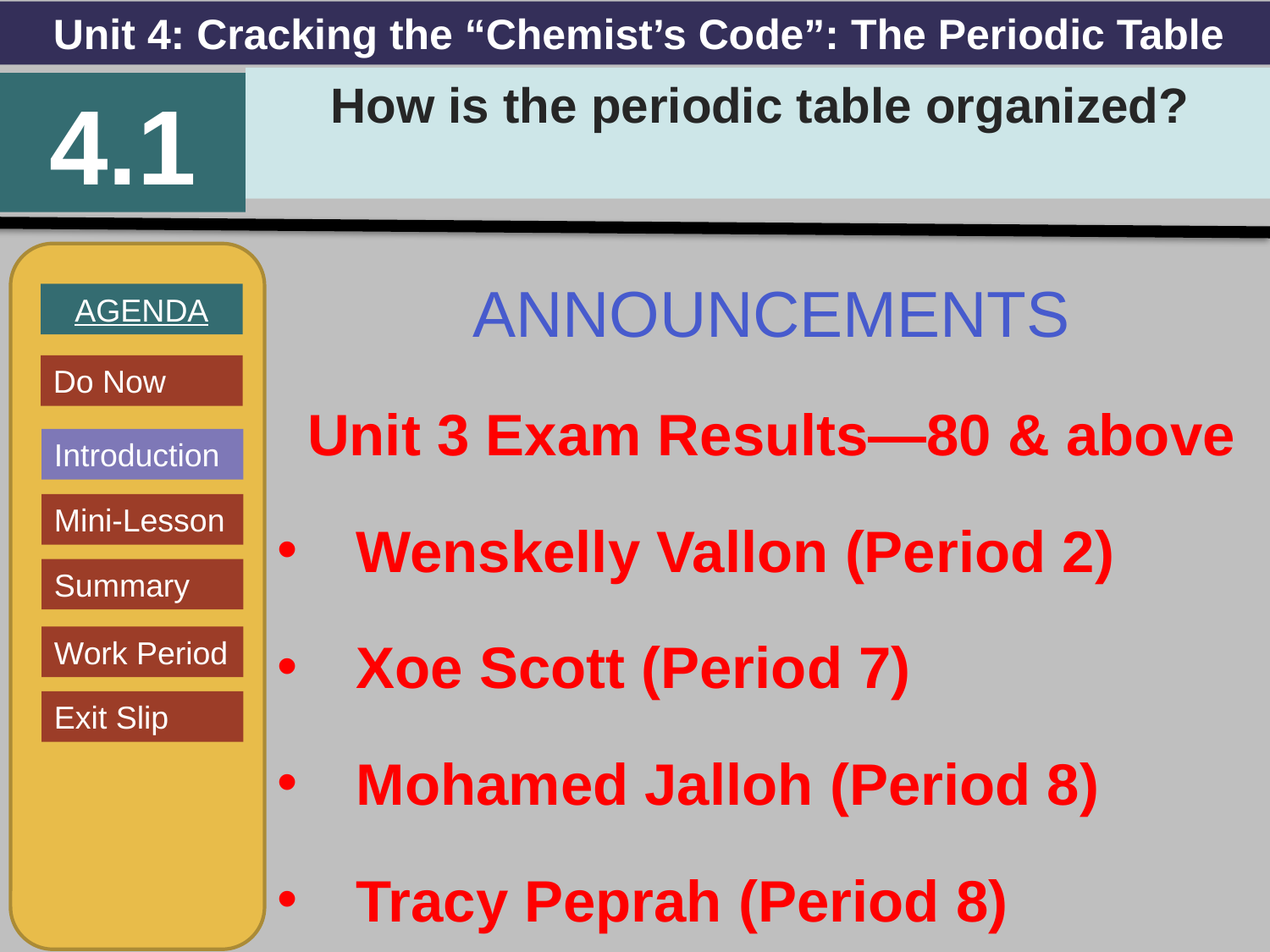

Unit 4: Cracking the “Chemist’s Code”: The Periodic Table
How is the periodic table organized?

4.1

AGENDA
Introduction
Mini-Lesson
Summary
Work Period
Exit Slip
ANNOUNCEMENTS
Unit 3 Exam Results—80 & above
Wenskelly Vallon (Period 2)
Xoe Scott (Period 7)
Mohamed Jalloh (Period 8)
Tracy Peprah (Period 8)

Do Now